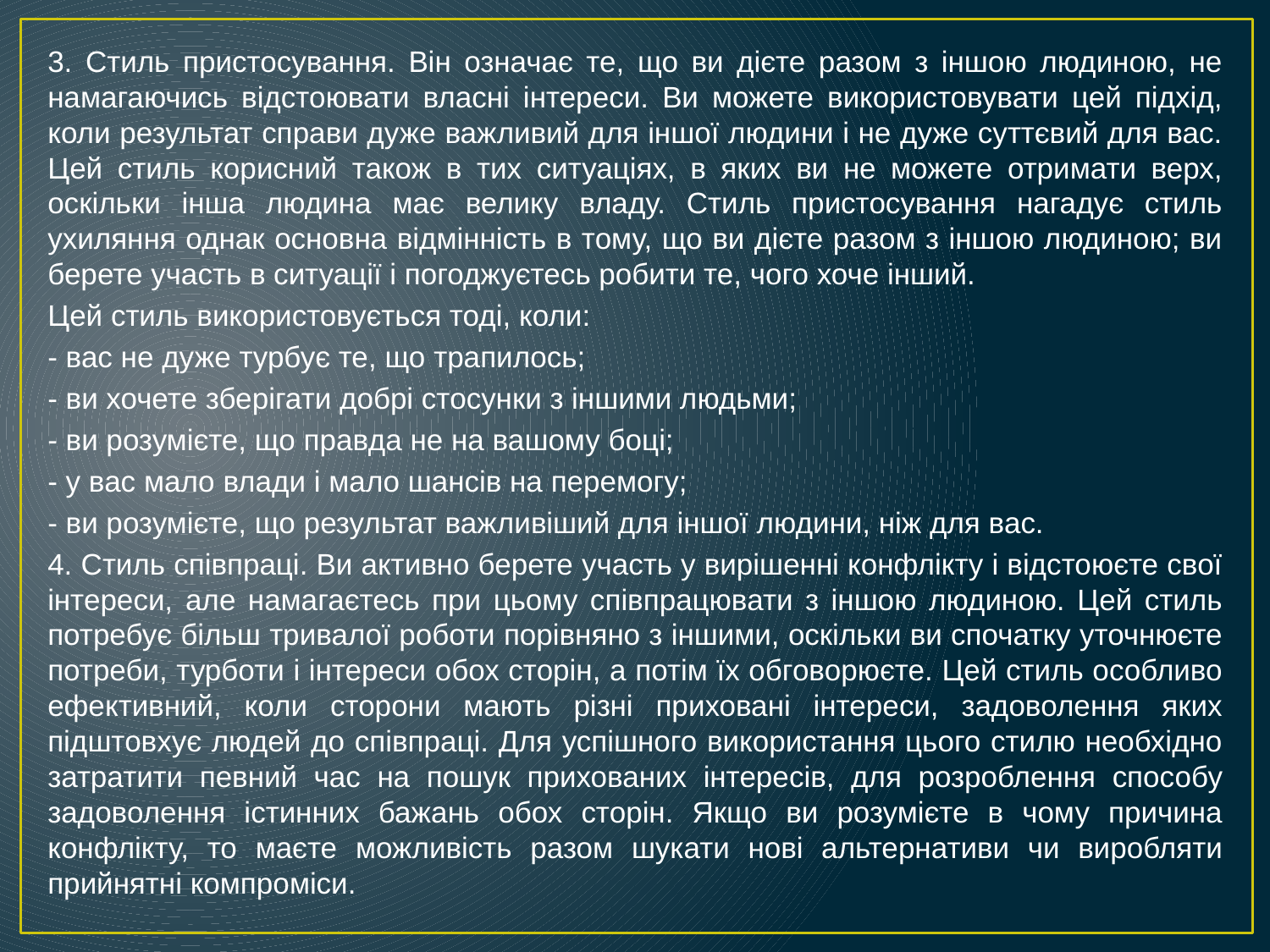

3. Стиль пристосування. Він означає те, що ви дієте разом з іншою людиною, не намагаючись відстоювати власні інтереси. Ви можете використовувати цей підхід, коли результат справи дуже важливий для іншої людини і не дуже суттєвий для вас. Цей стиль корисний також в тих ситуаціях, в яких ви не можете отримати верх, оскільки інша людина має велику владу. Стиль пристосування нагадує стиль ухиляння однак основна відмінність в тому, що ви дієте разом з іншою людиною; ви берете участь в ситуації і погоджуєтесь робити те, чого хоче інший.
Цей стиль використовується тоді, коли:
- вас не дуже турбує те, що трапилось;
- ви хочете зберігати добрі стосунки з іншими людьми;
- ви розумієте, що правда не на вашому боці;
- у вас мало влади і мало шансів на перемогу;
- ви розумієте, що результат важливіший для іншої людини, ніж для вас.
4. Стиль співпраці. Ви активно берете участь у вирішенні конфлікту і відстоюєте свої інтереси, але намагаєтесь при цьому співпрацювати з іншою людиною. Цей стиль потребує більш тривалої роботи порівняно з іншими, оскільки ви спочатку уточнюєте потреби, турботи і інтереси обох сторін, а потім їх обговорюєте. Цей стиль особливо ефективний, коли сторони мають різні приховані інтереси, задоволення яких підштовхує людей до співпраці. Для успішного використання цього стилю необхідно затратити певний час на пошук прихованих інтересів, для розроблення способу задоволення істинних бажань обох сторін. Якщо ви розумієте в чому причина конфлікту, то маєте можливість разом шукати нові альтернативи чи виробляти прийнятні компроміси.